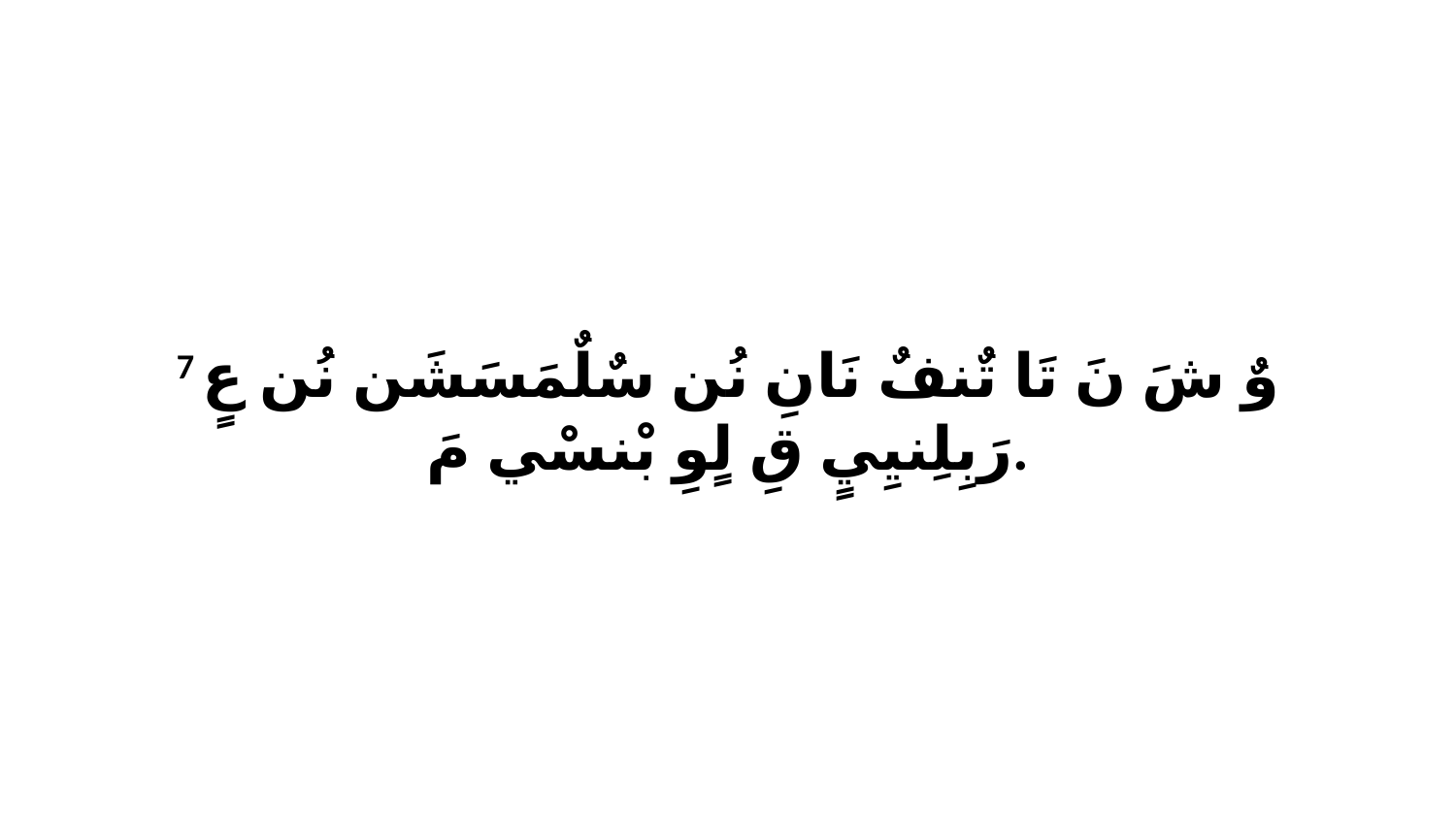

7 وٌ شَ نَ تَا تٌنفٌ نَانِ نُن سٌلٌمَسَشَن نُن عٍ رَبِلِنيِيٍ قِ لٍوِ بْنسْي مَ.